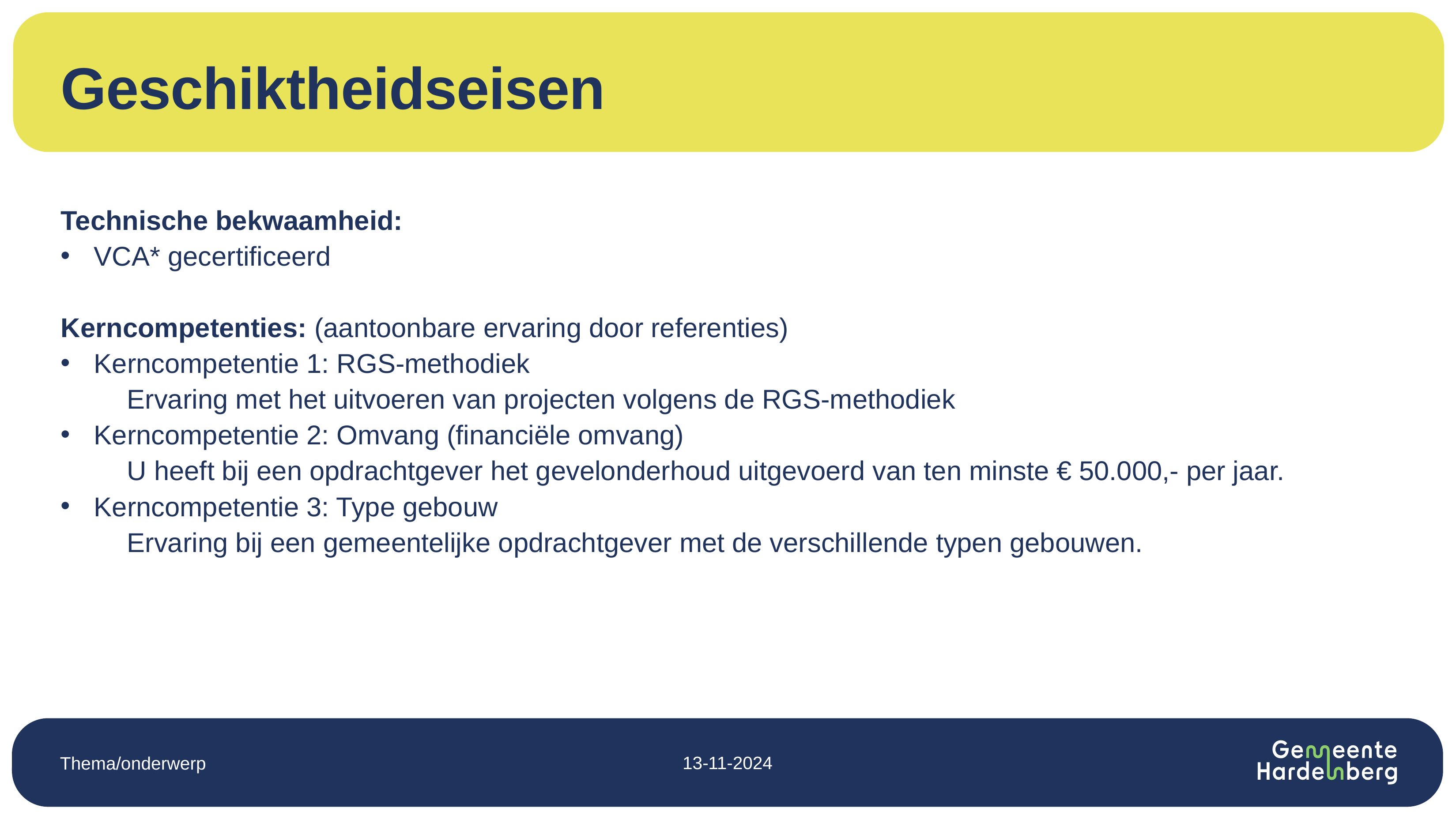

# Geschiktheidseisen
Technische bekwaamheid:
VCA* gecertificeerd

Kerncompetenties: (aantoonbare ervaring door referenties)
Kerncompetentie 1: RGS-methodiek
	Ervaring met het uitvoeren van projecten volgens de RGS-methodiek
Kerncompetentie 2: Omvang (financiële omvang)
	U heeft bij een opdrachtgever het gevelonderhoud uitgevoerd van ten minste € 50.000,- per jaar.
Kerncompetentie 3: Type gebouw
	Ervaring bij een gemeentelijke opdrachtgever met de verschillende typen gebouwen.
13-11-2024
Thema/onderwerp